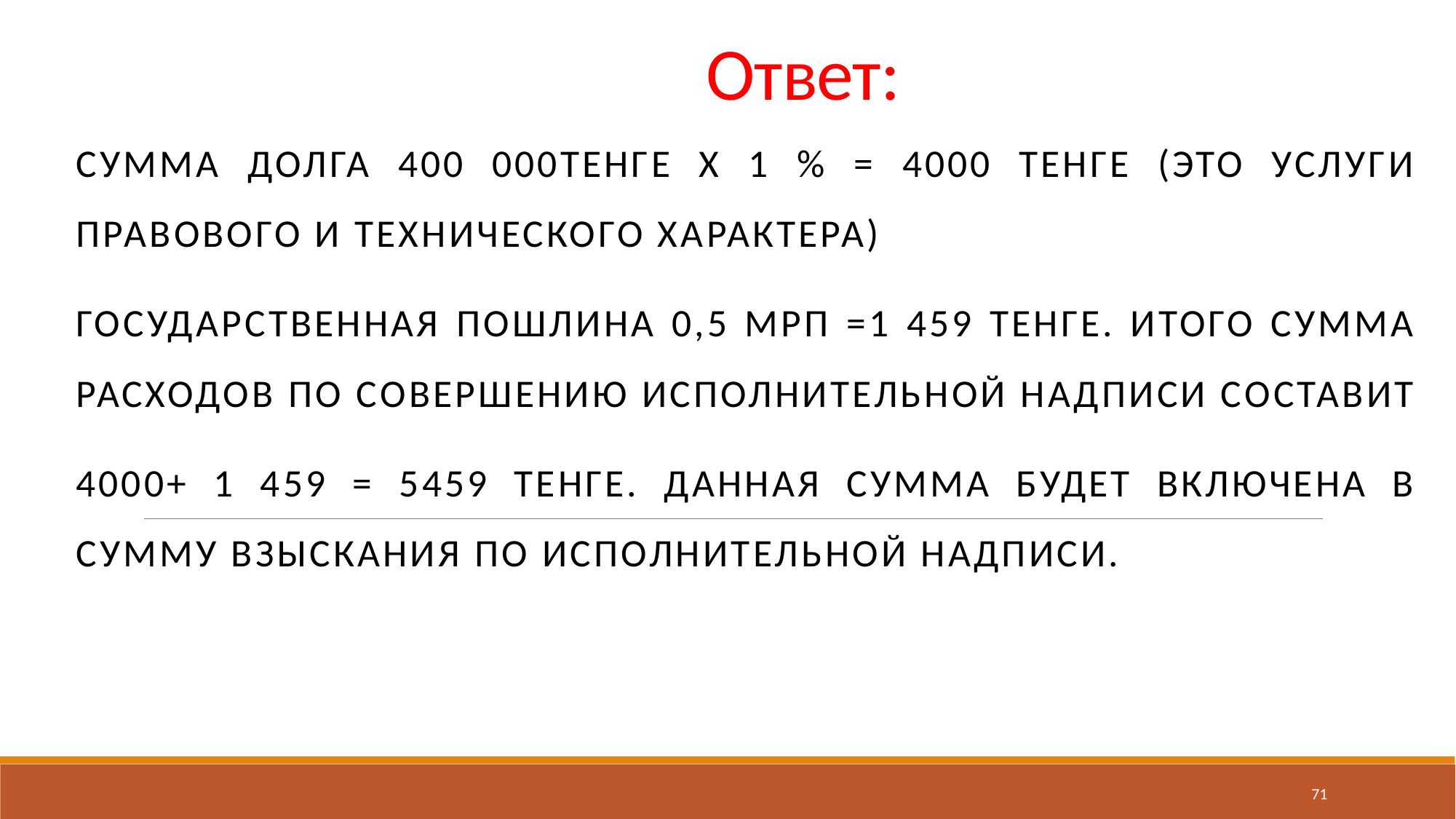

# Ответ:
Сумма долга 400 000тенге Х 1 % = 4000 тенге (это услуги правового и технического характера)
Государственная пошлина 0,5 МРП =1 459 тенге. Итого сумма РАСХОДОВ ПО СОВЕРШЕНИЮ ИСПОЛНИТЕЛЬНОЙ НАДПИСИ составит
4000+ 1 459 = 5459 тенге. Данная сумма будет включена в сумму взыскания по исполнительной надписи.
71